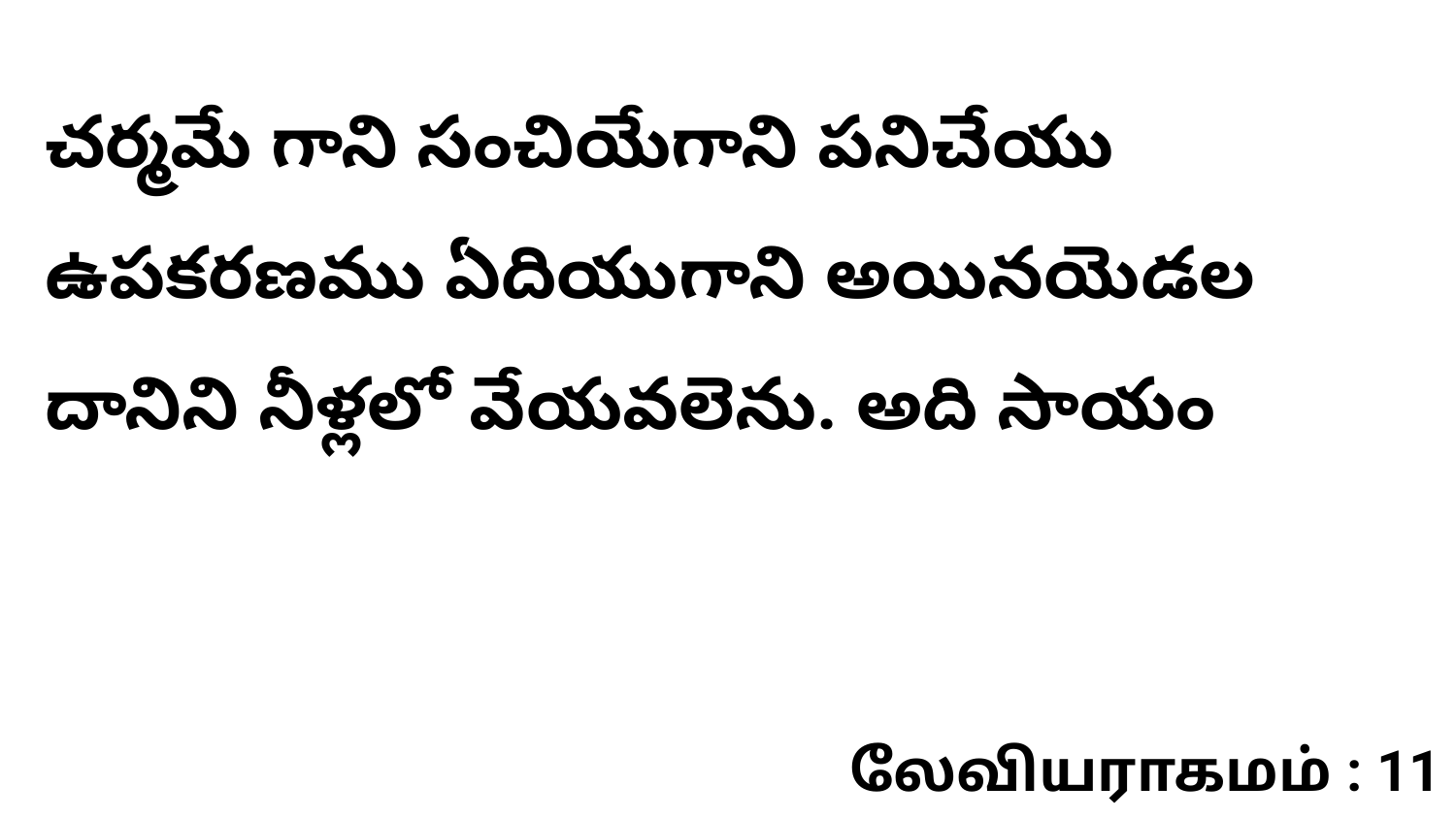

చర్మమే గాని సంచియేగాని పనిచేయు ఉపకరణము ఏదియుగాని అయినయెడల దానిని నీళ్లలో వేయవలెను. అది సాయం
லேவியராகமம் : 11